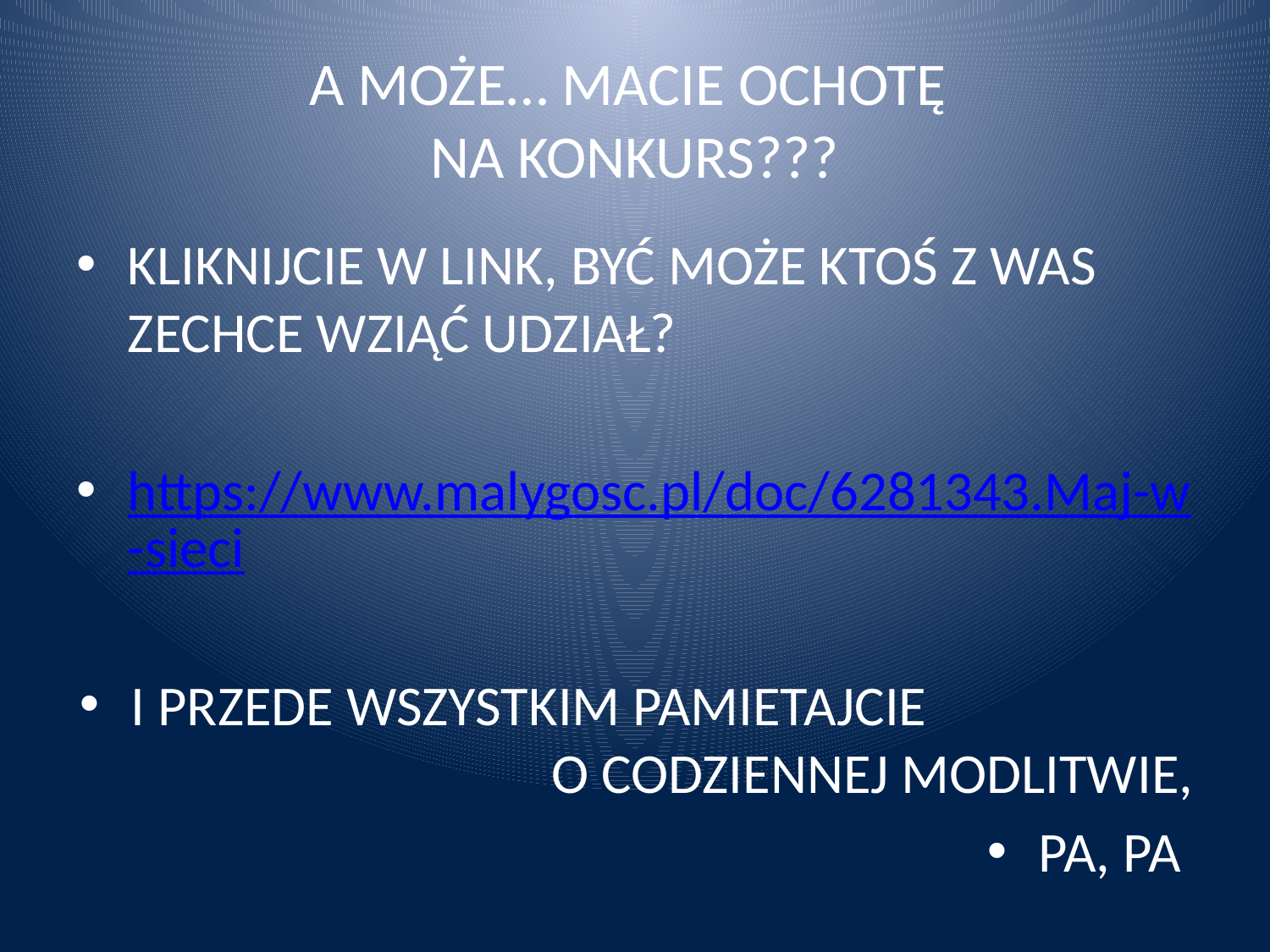

# A MOŻE… MACIE OCHOTĘ NA KONKURS???
KLIKNIJCIE W LINK, BYĆ MOŻE KTOŚ Z WAS ZECHCE WZIĄĆ UDZIAŁ?

https://www.malygosc.pl/doc/6281343.Maj-w-sieci

I PRZEDE WSZYSTKIM PAMIETAJCIE                                    O CODZIENNEJ MODLITWIE,
PA, PA